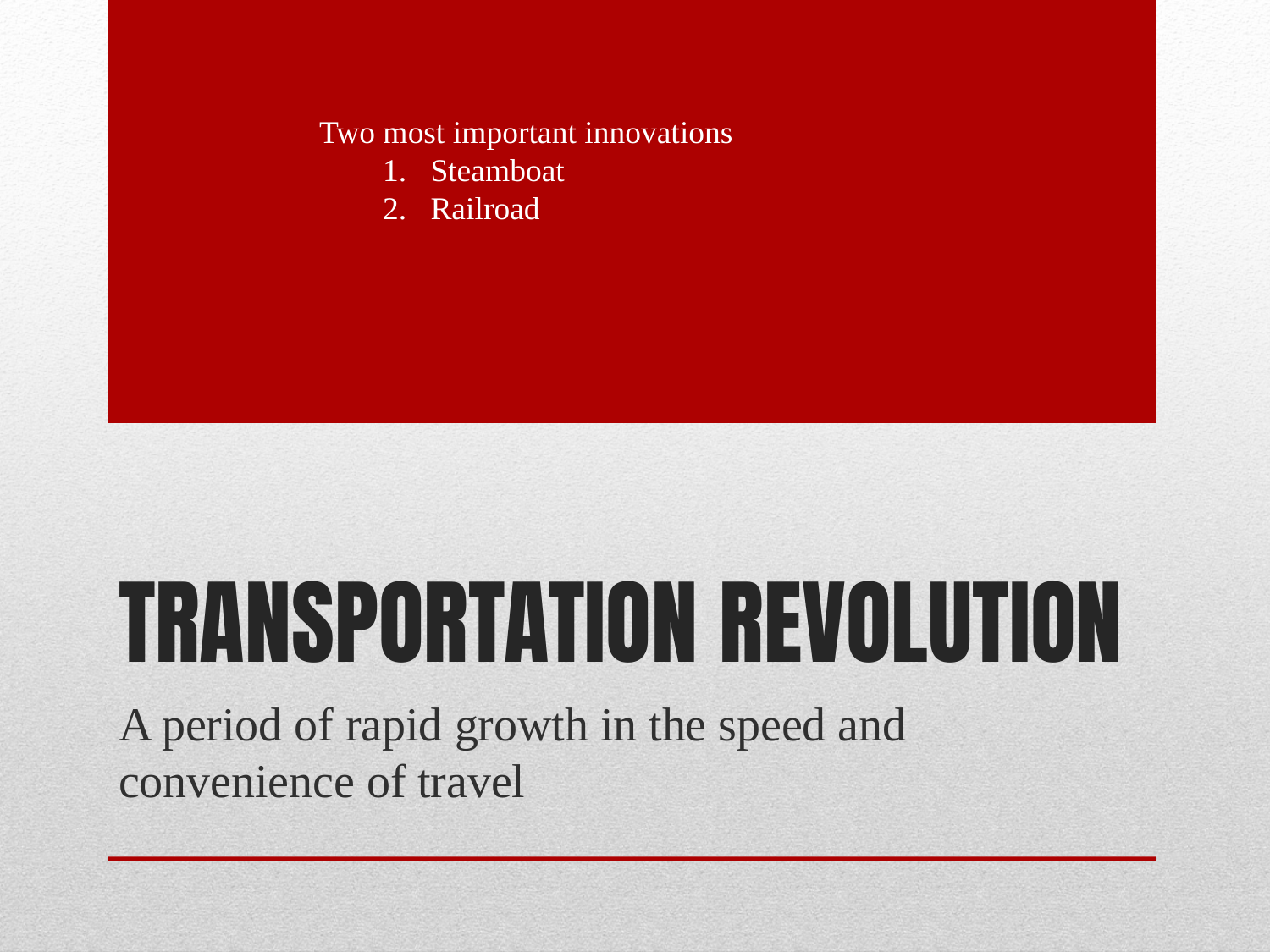

Two most important innovations
Steamboat
Railroad
# Transportation Revolution
A period of rapid growth in the speed and convenience of travel